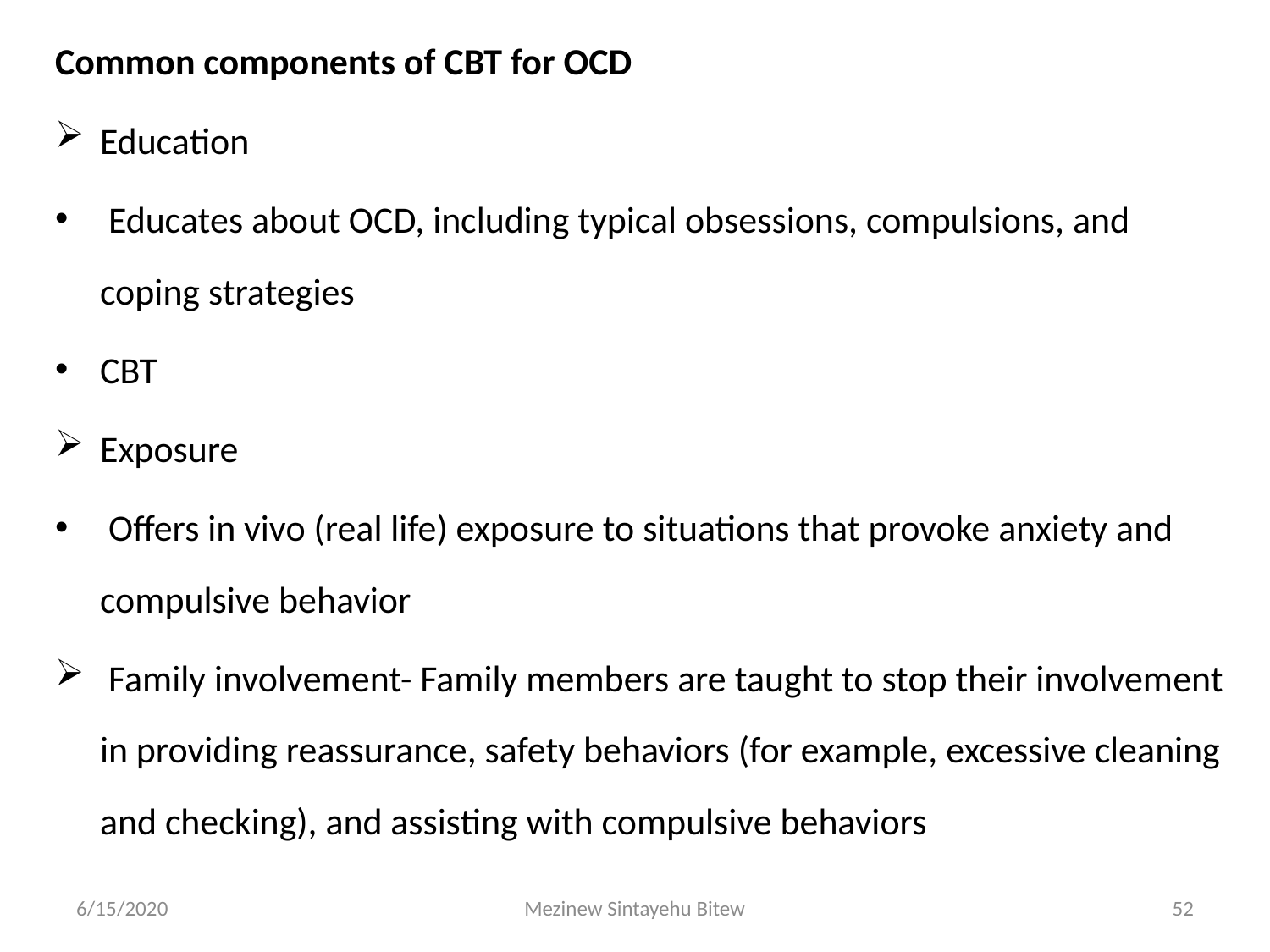

Common components of CBT for OCD
Education
 Educates about OCD, including typical obsessions, compulsions, and coping strategies
CBT
Exposure
 Offers in vivo (real life) exposure to situations that provoke anxiety and compulsive behavior
 Family involvement- Family members are taught to stop their involvement in providing reassurance, safety behaviors (for example, excessive cleaning and checking), and assisting with compulsive behaviors

6/15/2020
Mezinew Sintayehu Bitew
52